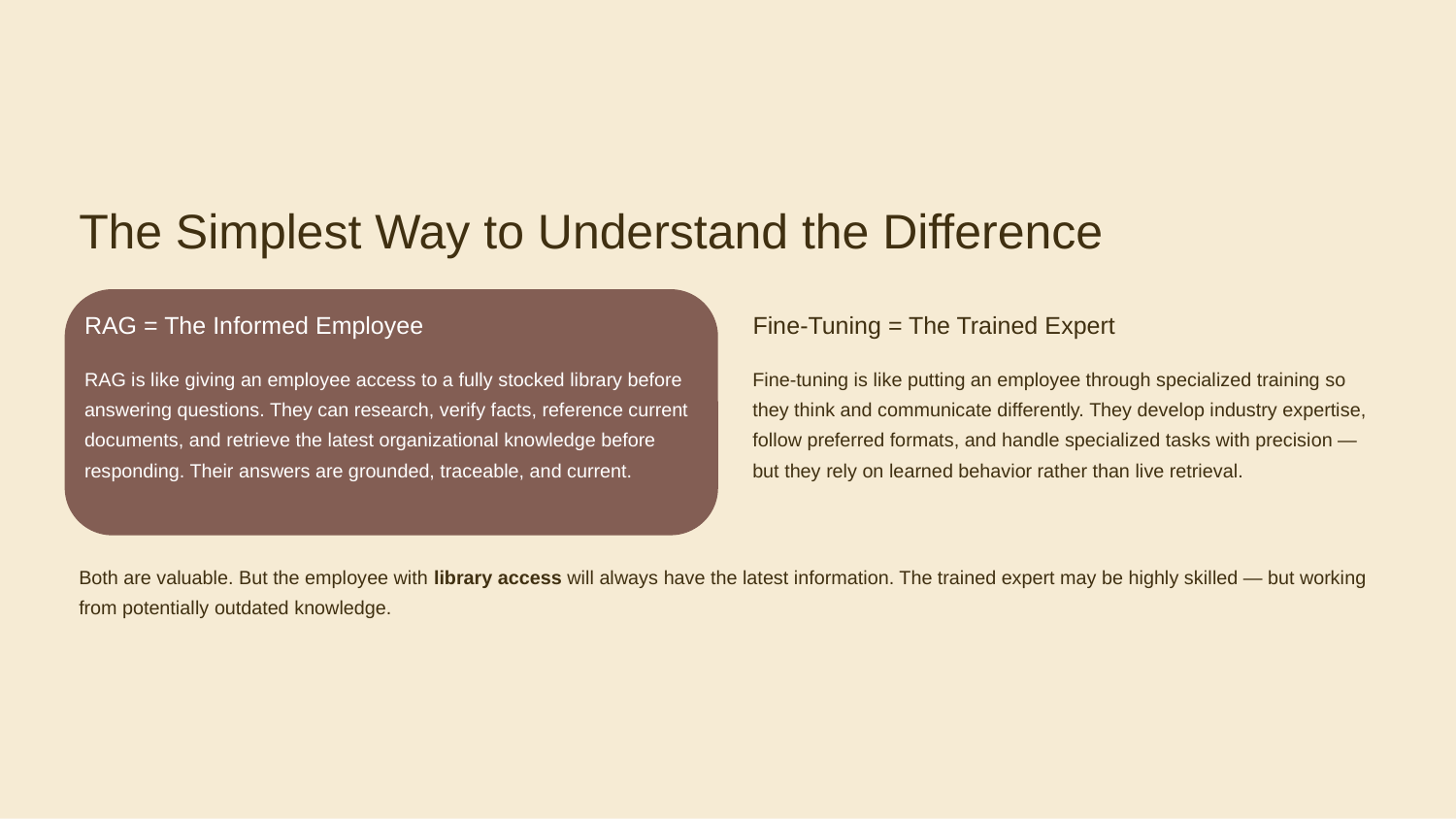

The Simplest Way to Understand the Difference

RAG = The Informed Employee
Fine-Tuning = The Trained Expert
RAG is like giving an employee access to a fully stocked library before answering questions. They can research, verify facts, reference current documents, and retrieve the latest organizational knowledge before responding. Their answers are grounded, traceable, and current.
Fine-tuning is like putting an employee through specialized training so they think and communicate differently. They develop industry expertise, follow preferred formats, and handle specialized tasks with precision — but they rely on learned behavior rather than live retrieval.
Both are valuable. But the employee with library access will always have the latest information. The trained expert may be highly skilled — but working from potentially outdated knowledge.